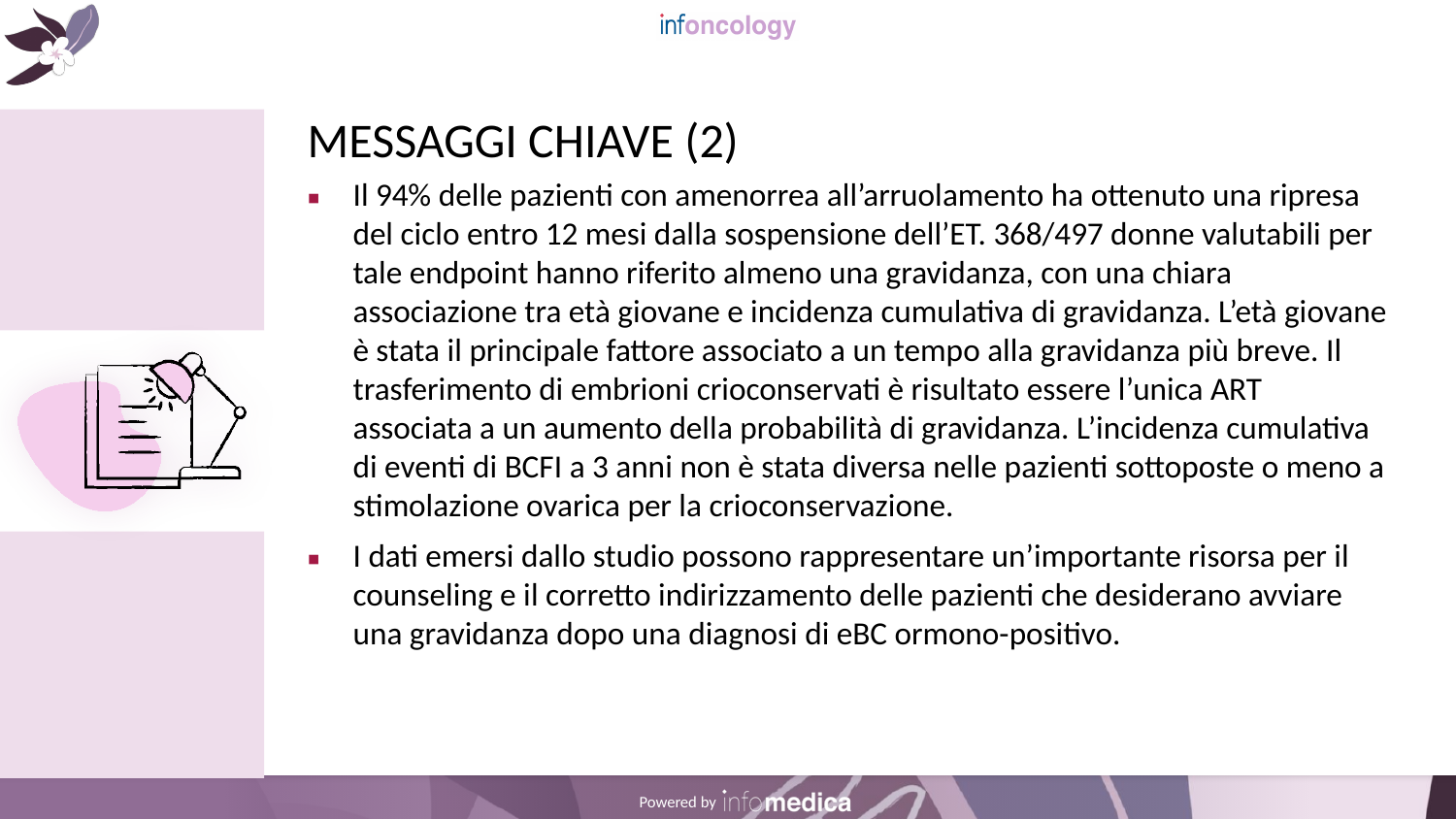

# MESSAGGI CHIAVE (2)
Il 94% delle pazienti con amenorrea all’arruolamento ha ottenuto una ripresa del ciclo entro 12 mesi dalla sospensione dell’ET. 368/497 donne valutabili per tale endpoint hanno riferito almeno una gravidanza, con una chiara associazione tra età giovane e incidenza cumulativa di gravidanza. L’età giovane è stata il principale fattore associato a un tempo alla gravidanza più breve. Il trasferimento di embrioni crioconservati è risultato essere l’unica ART associata a un aumento della probabilità di gravidanza. L’incidenza cumulativa di eventi di BCFI a 3 anni non è stata diversa nelle pazienti sottoposte o meno a stimolazione ovarica per la crioconservazione.
I dati emersi dallo studio possono rappresentare un’importante risorsa per il counseling e il corretto indirizzamento delle pazienti che desiderano avviare una gravidanza dopo una diagnosi di eBC ormono-positivo.